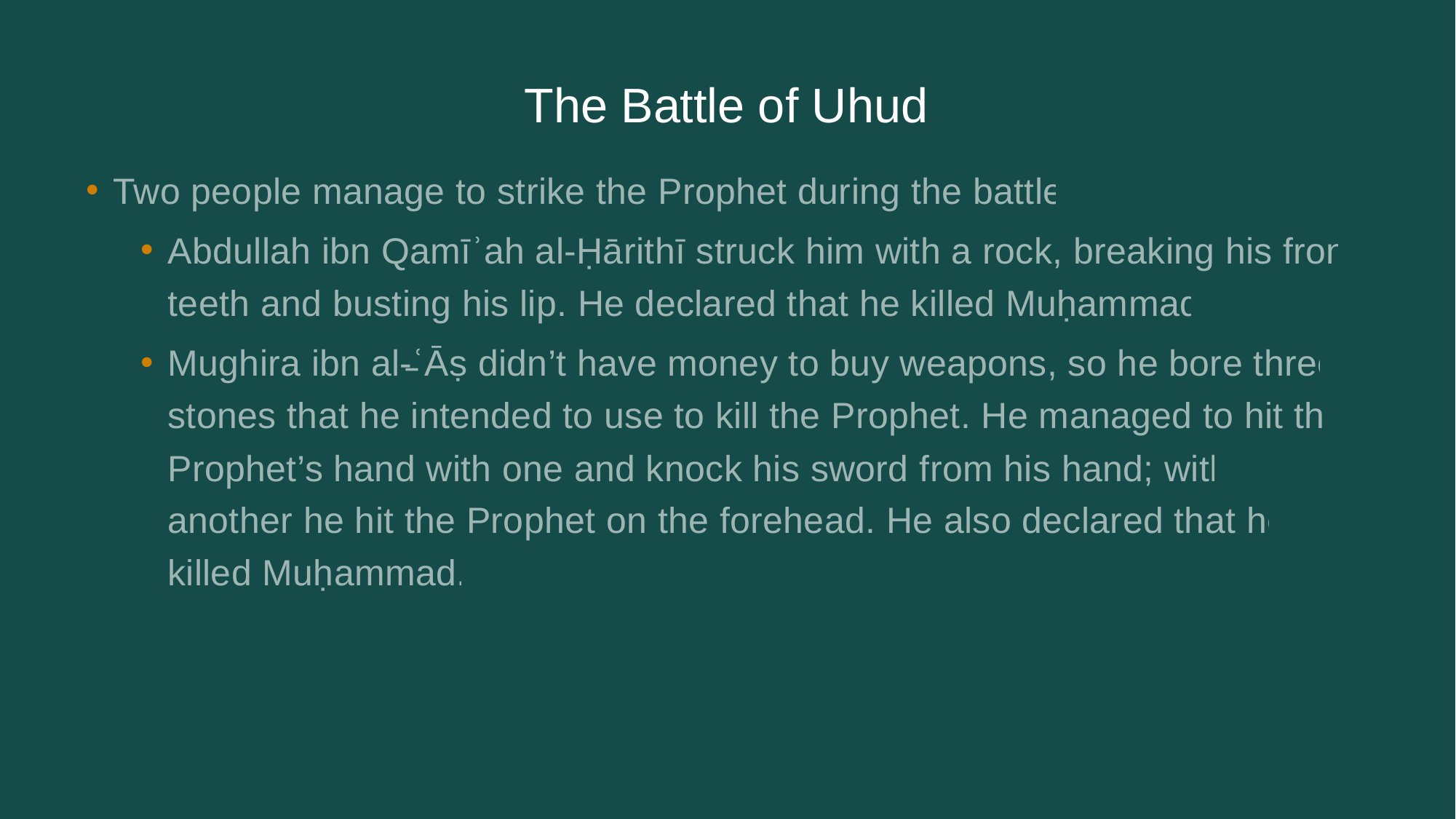

# The Battle of Uhud
Two people manage to strike the Prophet during the battle:
Abdullah ibn Qamīʾah al-Ḥārithī struck him with a rock, breaking his front teeth and busting his lip. He declared that he killed Muḥammad.
Mughira ibn al-̵ʿĀṣ didn’t have money to buy weapons, so he bore three stones that he intended to use to kill the Prophet. He managed to hit the Prophet’s hand with one and knock his sword from his hand; with another he hit the Prophet on the forehead. He also declared that he killed Muḥammad.